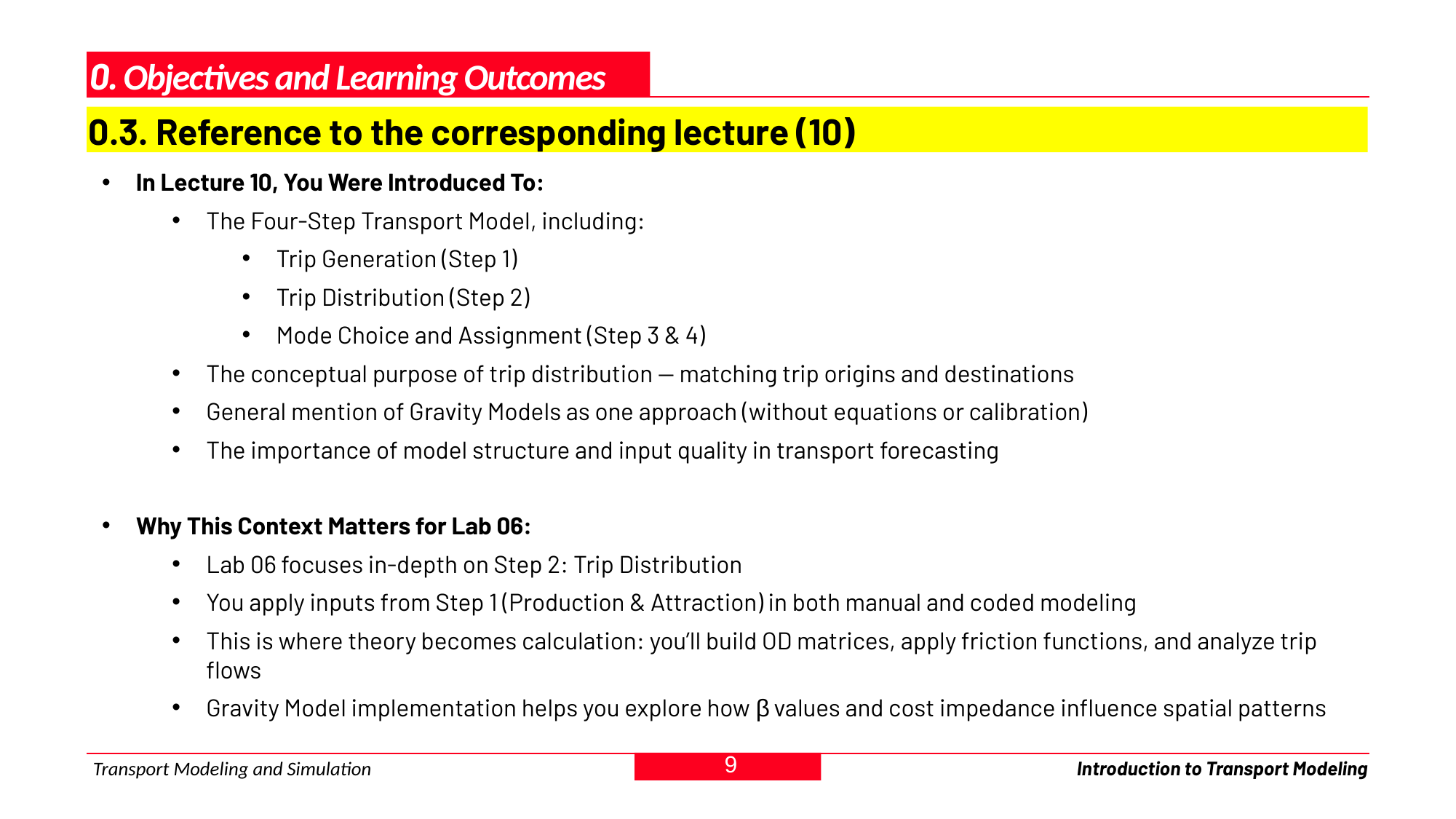

0. Objectives and Learning Outcomes
0.3. Reference to the corresponding lecture (10)
In Lecture 10, You Were Introduced To:
The Four-Step Transport Model, including:
Trip Generation (Step 1)
Trip Distribution (Step 2)
Mode Choice and Assignment (Step 3 & 4)
The conceptual purpose of trip distribution — matching trip origins and destinations
General mention of Gravity Models as one approach (without equations or calibration)
The importance of model structure and input quality in transport forecasting

Why This Context Matters for Lab 06:
Lab 06 focuses in-depth on Step 2: Trip Distribution
You apply inputs from Step 1 (Production & Attraction) in both manual and coded modeling
This is where theory becomes calculation: you’ll build OD matrices, apply friction functions, and analyze trip flows
Gravity Model implementation helps you explore how β values and cost impedance influence spatial patterns
9
Transport Modeling and Simulation
Introduction to Transport Modeling